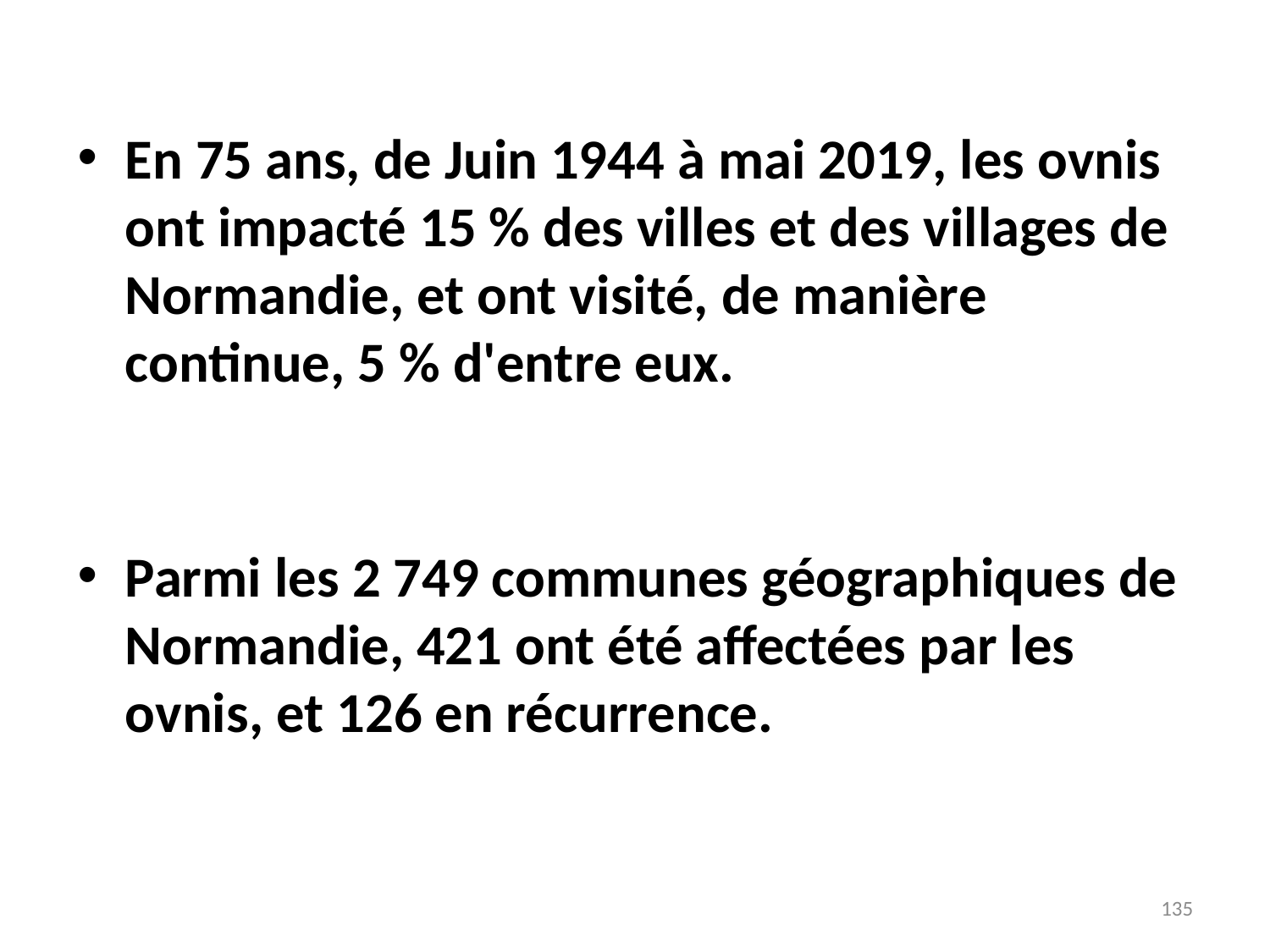

# En 75 ans, de Juin 1944 à mai 2019, les ovnis ont impacté 15 % des villes et des villages de Normandie, et ont visité, de manière continue, 5 % d'entre eux.
Parmi les 2 749 communes géographiques de Normandie, 421 ont été affectées par les ovnis, et 126 en récurrence.

135